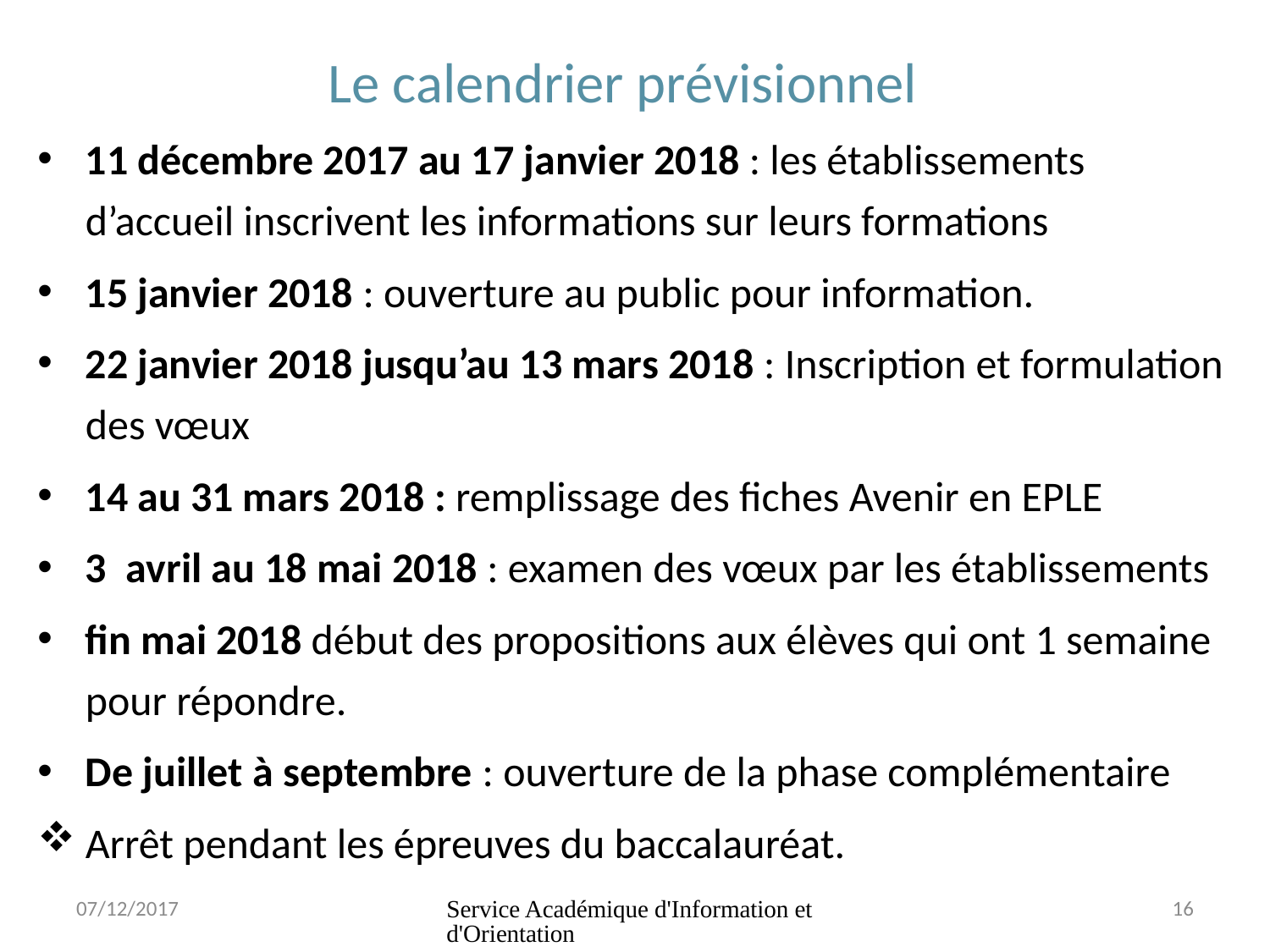

# Le calendrier prévisionnel
11 décembre 2017 au 17 janvier 2018 : les établissements d’accueil inscrivent les informations sur leurs formations
15 janvier 2018 : ouverture au public pour information.
22 janvier 2018 jusqu’au 13 mars 2018 : Inscription et formulation des vœux
14 au 31 mars 2018 : remplissage des fiches Avenir en EPLE
3  avril au 18 mai 2018 : examen des vœux par les établissements
fin mai 2018 début des propositions aux élèves qui ont 1 semaine pour répondre.
De juillet à septembre : ouverture de la phase complémentaire
Arrêt pendant les épreuves du baccalauréat.

07/12/2017
Service Académique d'Information et d'Orientation
16